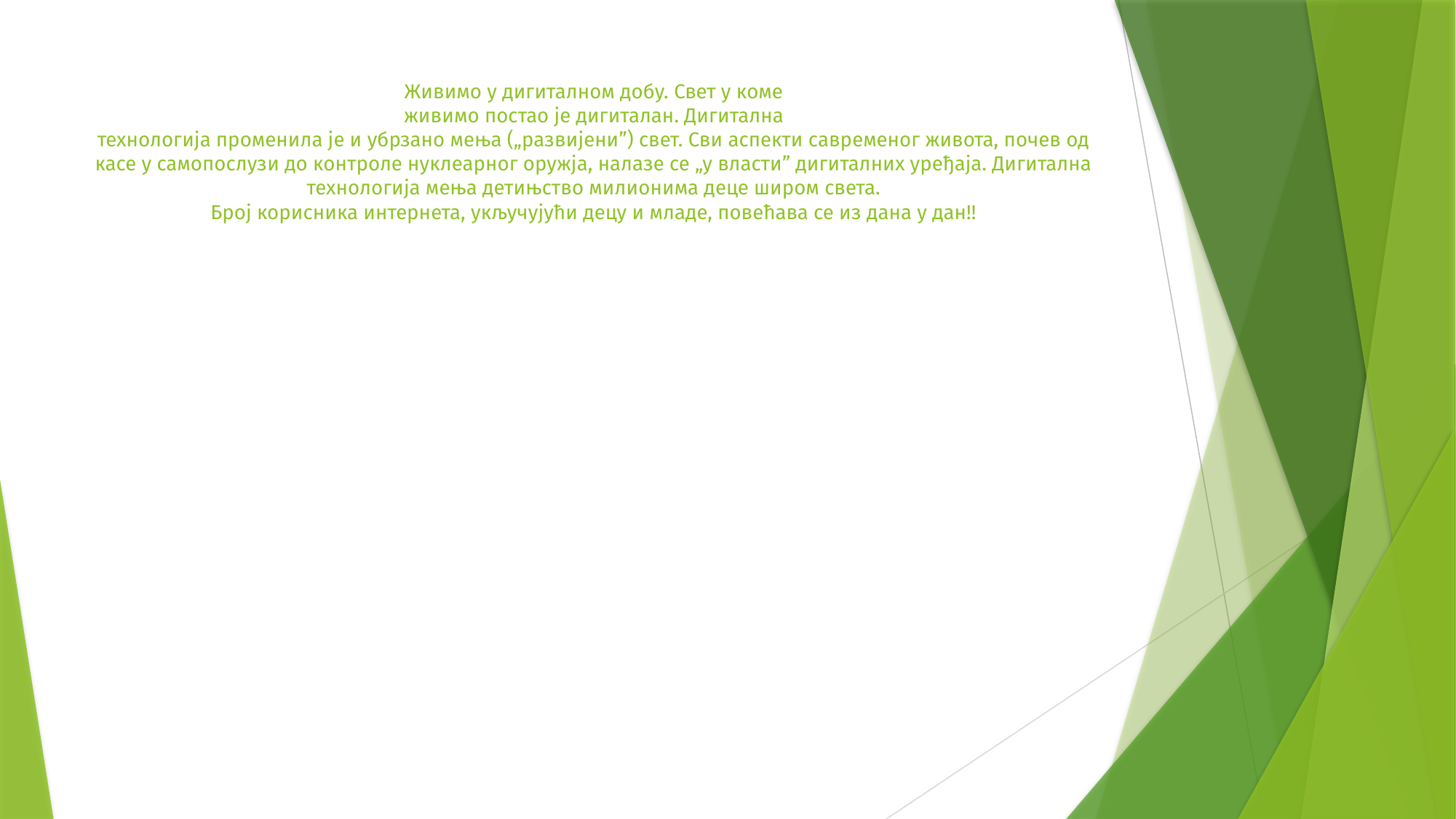

# Живимо у дигиталном добу. Свет у коме живимо постао је дигиталан. Дигитална технологија променила је и убрзано мења („развијени”) свет. Сви аспекти савременог живота, почев од касе у самопослузи до контроле нуклеарног оружја, налазе се „у власти” дигиталних уређаја. Дигитална технологија мења детињство милионима деце широм света. Број корисника интернета, укључујући децу и младе, повећава се из дана у дан!!